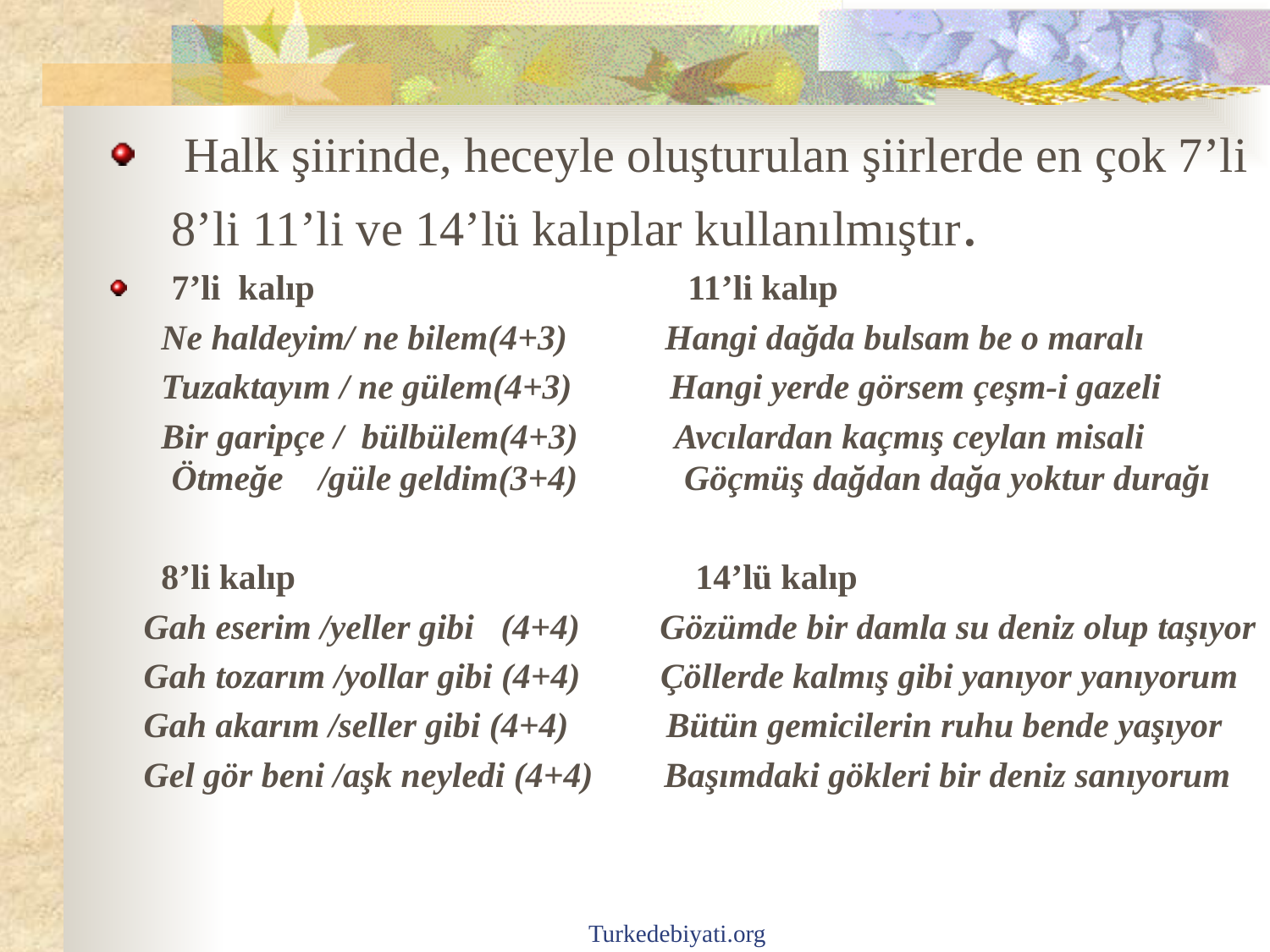

Halk şiirinde, heceyle oluşturulan şiirlerde en çok 7’li 8’li 11’li ve 14’lü kalıplar kullanılmıştır.
7’li  kalıp                                          11’li kalıp
      Ne haldeyim/ ne bilem(4+3)           Hangi dağda bulsam be o maralı
      Tuzaktayım / ne gülem(4+3)           Hangi yerde görsem çeşm-i gazeli
      Bir garipçe /  bülbülem(4+3)           Avcılardan kaçmış ceylan misali       Ötmeğe    /güle geldim(3+4)            Göçmüş dağdan dağa yoktur durağı

      8’li kalıp                                             14’lü kalıp
    Gah eserim /yeller gibi   (4+4)         Gözümde bir damla su deniz olup taşıyor
    Gah tozarım /yollar gibi (4+4)         Çöllerde kalmış gibi yanıyor yanıyorum
    Gah akarım /seller gibi (4+4)           Bütün gemicilerin ruhu bende yaşıyor
    Gel gör beni /aşk neyledi (4+4)        Başımdaki gökleri bir deniz sanıyorum
Turkedebiyati.org